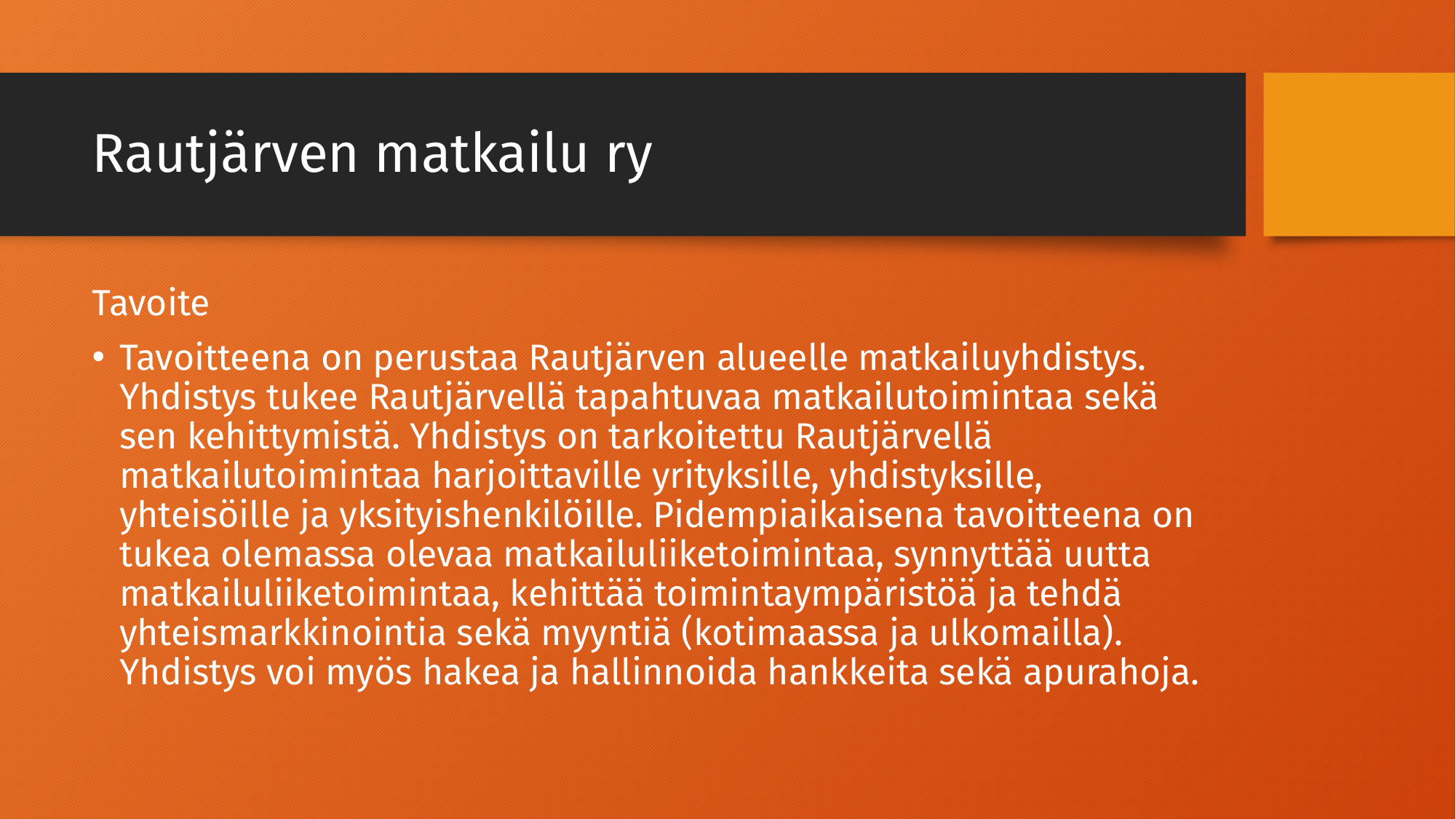

# Rautjärven matkailu ry
Tavoite
Tavoitteena on perustaa Rautjärven alueelle matkailuyhdistys. Yhdistys tukee Rautjärvellä tapahtuvaa matkailutoimintaa sekä sen kehittymistä. Yhdistys on tarkoitettu Rautjärvellä matkailutoimintaa harjoittaville yrityksille, yhdistyksille, yhteisöille ja yksityishenkilöille. Pidempiaikaisena tavoitteena on tukea olemassa olevaa matkailuliiketoimintaa, synnyttää uutta matkailuliiketoimintaa, kehittää toimintaympäristöä ja tehdä yhteismarkkinointia sekä myyntiä (kotimaassa ja ulkomailla). Yhdistys voi myös hakea ja hallinnoida hankkeita sekä apurahoja.